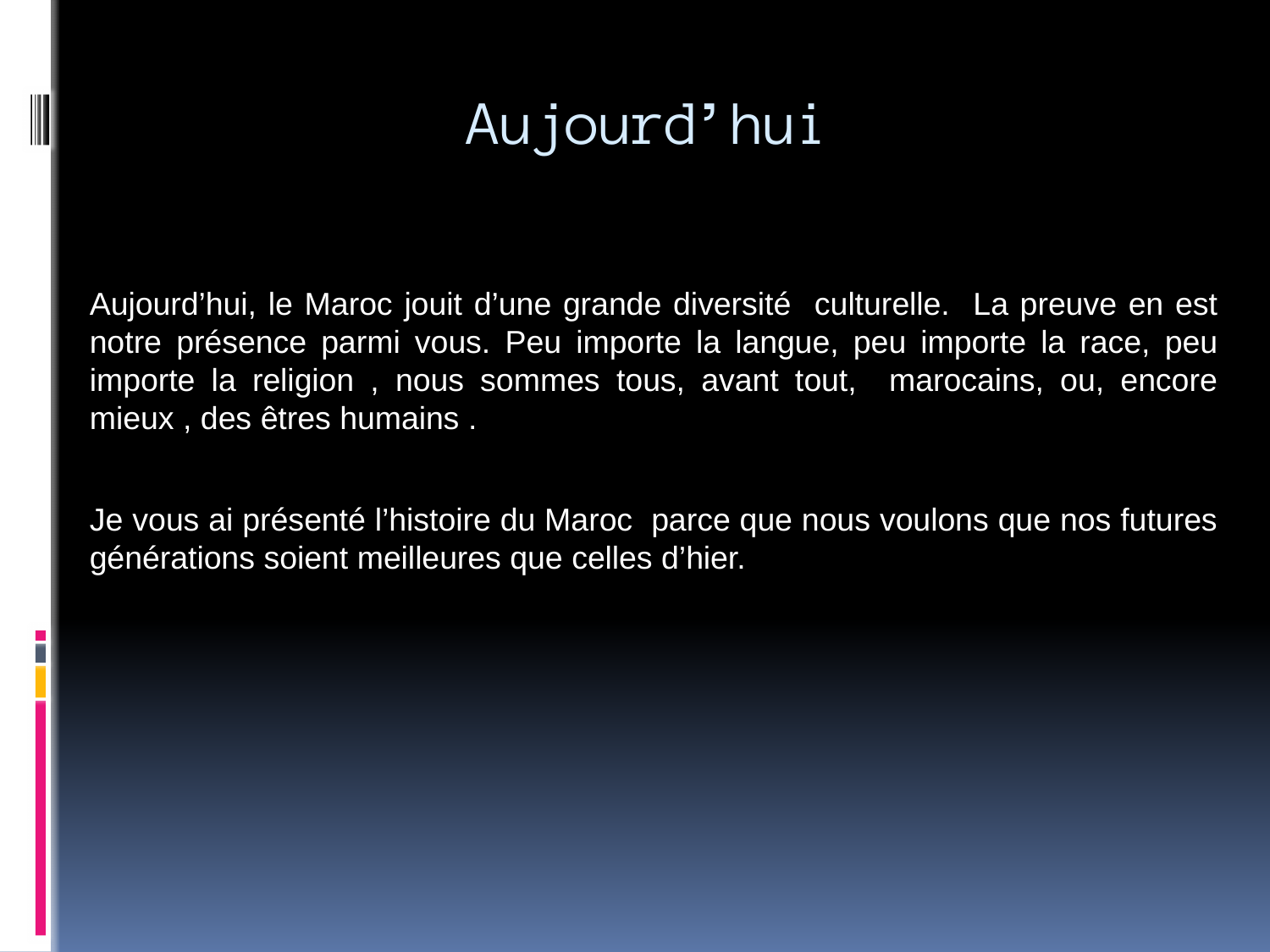

# Aujourd’hui
Aujourd’hui, le Maroc jouit d’une grande diversité  culturelle.  La preuve en est notre présence parmi vous. Peu importe la langue, peu importe la race, peu importe la religion , nous sommes tous, avant tout,  marocains, ou, encore mieux , des êtres humains .

Je vous ai présenté l’histoire du Maroc  parce que nous voulons que nos futures générations soient meilleures que celles d’hier.